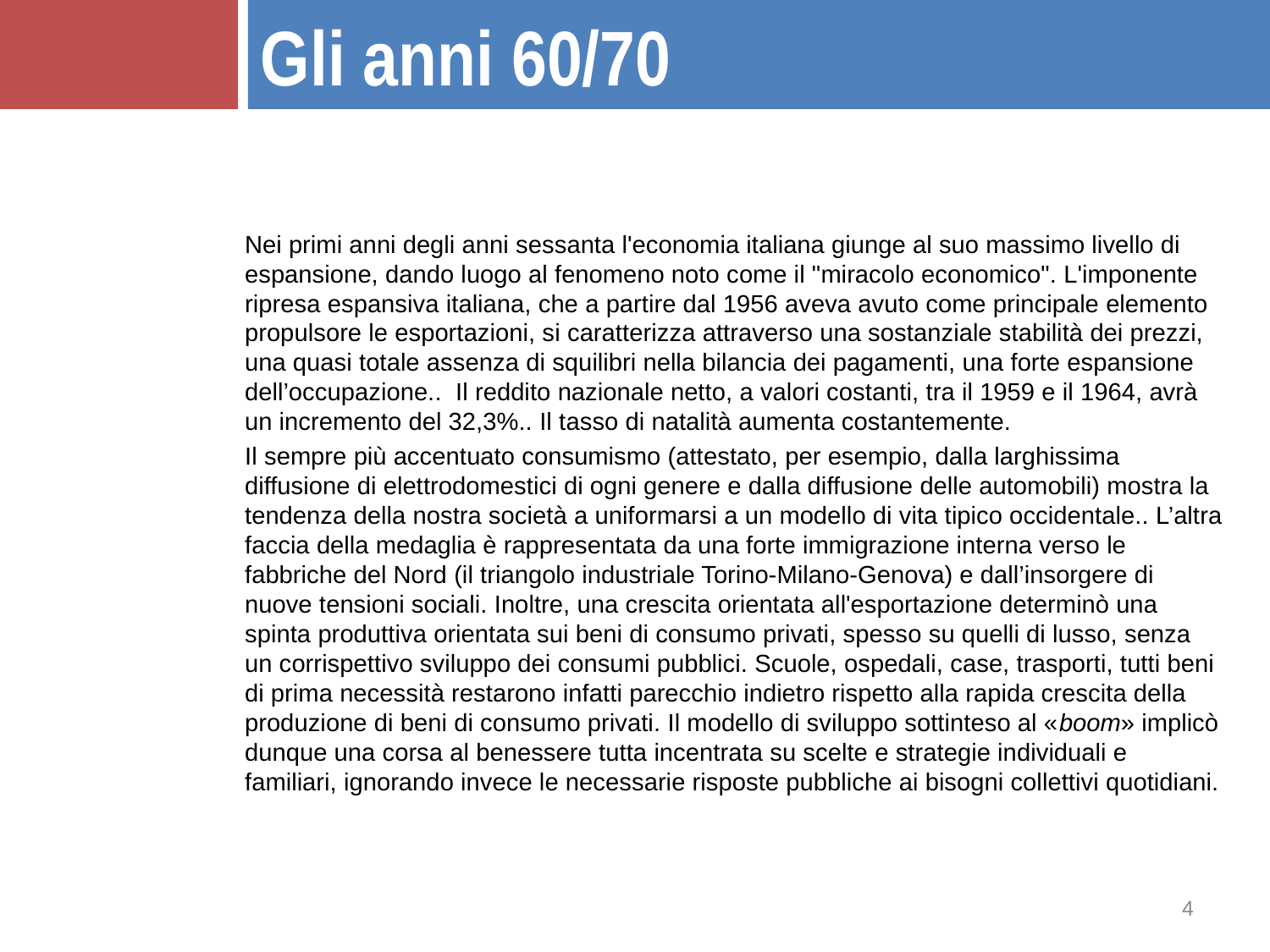

Gli anni 60/70
Nei primi anni degli anni sessanta l'economia italiana giunge al suo massimo livello di espansione, dando luogo al fenomeno noto come il "miracolo economico". L'imponente ripresa espansiva italiana, che a partire dal 1956 aveva avuto come principale elemento propulsore le esportazioni, si caratterizza attraverso una sostanziale stabilità dei prezzi, una quasi totale assenza di squilibri nella bilancia dei pagamenti, una forte espansione  dell’occupazione..  Il reddito nazionale netto, a valori costanti, tra il 1959 e il 1964, avrà un incremento del 32,3%.. Il tasso di natalità aumenta costantemente.
Il sempre più accentuato consumismo (attestato, per esempio, dalla larghissima diffusione di elettrodomestici di ogni genere e dalla diffusione delle automobili) mostra la tendenza della nostra società a uniformarsi a un modello di vita tipico occidentale.. L’altra faccia della medaglia è rappresentata da una forte immigrazione interna verso le fabbriche del Nord (il triangolo industriale Torino-Milano-Genova) e dall’insorgere di nuove tensioni sociali. Inoltre, una crescita orientata all'esportazione determinò una spinta produttiva orientata sui beni di consumo privati, spesso su quelli di lusso, senza un corrispettivo sviluppo dei consumi pubblici. Scuole, ospedali, case, trasporti, tutti beni di prima necessità restarono infatti parecchio indietro rispetto alla rapida crescita della produzione di beni di consumo privati. Il modello di sviluppo sottinteso al «boom» implicò dunque una corsa al benessere tutta incentrata su scelte e strategie individuali e familiari, ignorando invece le necessarie risposte pubbliche ai bisogni collettivi quotidiani.

4